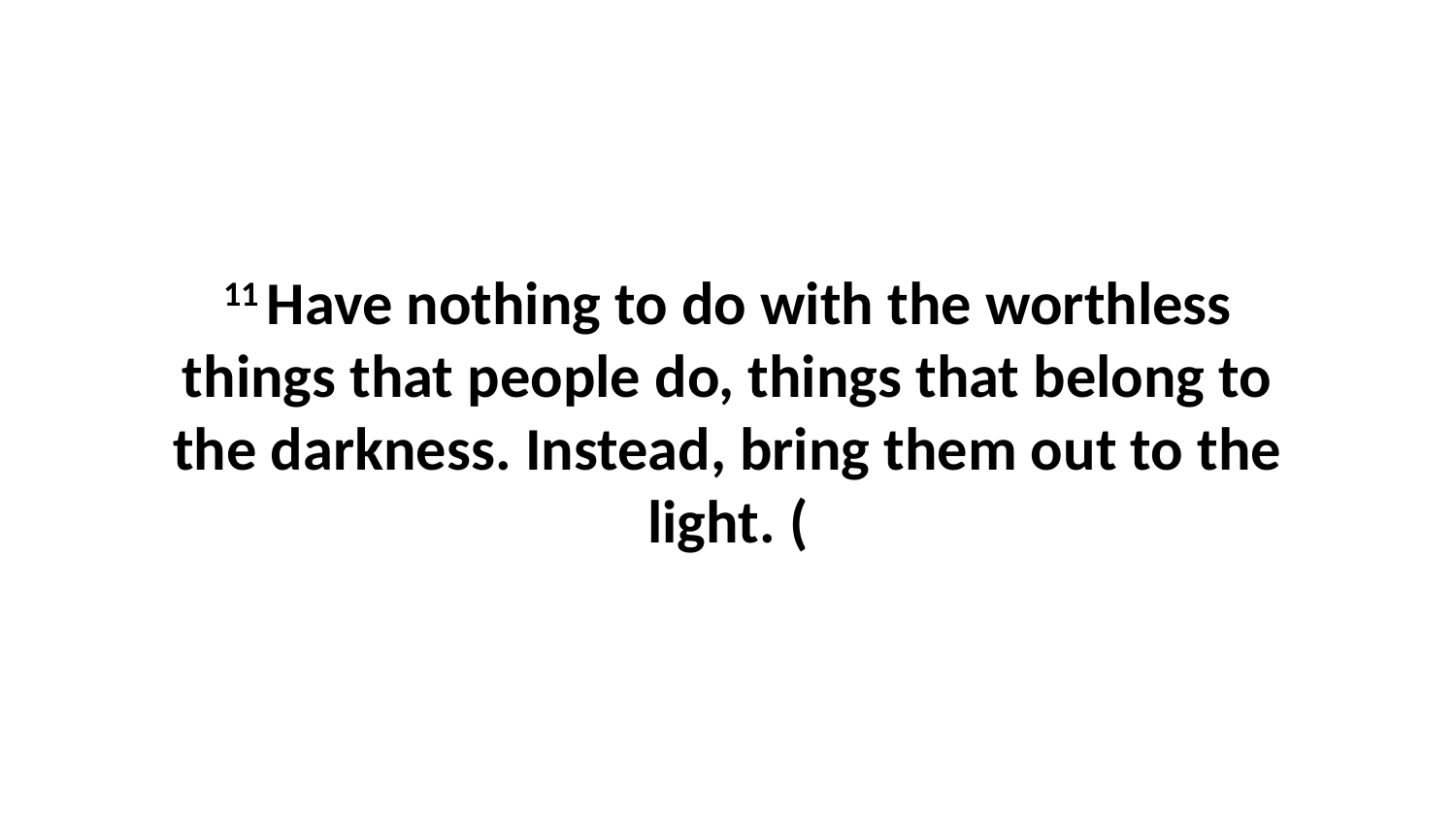

11 Have nothing to do with the worthless things that people do, things that belong to the darkness. Instead, bring them out to the light. (